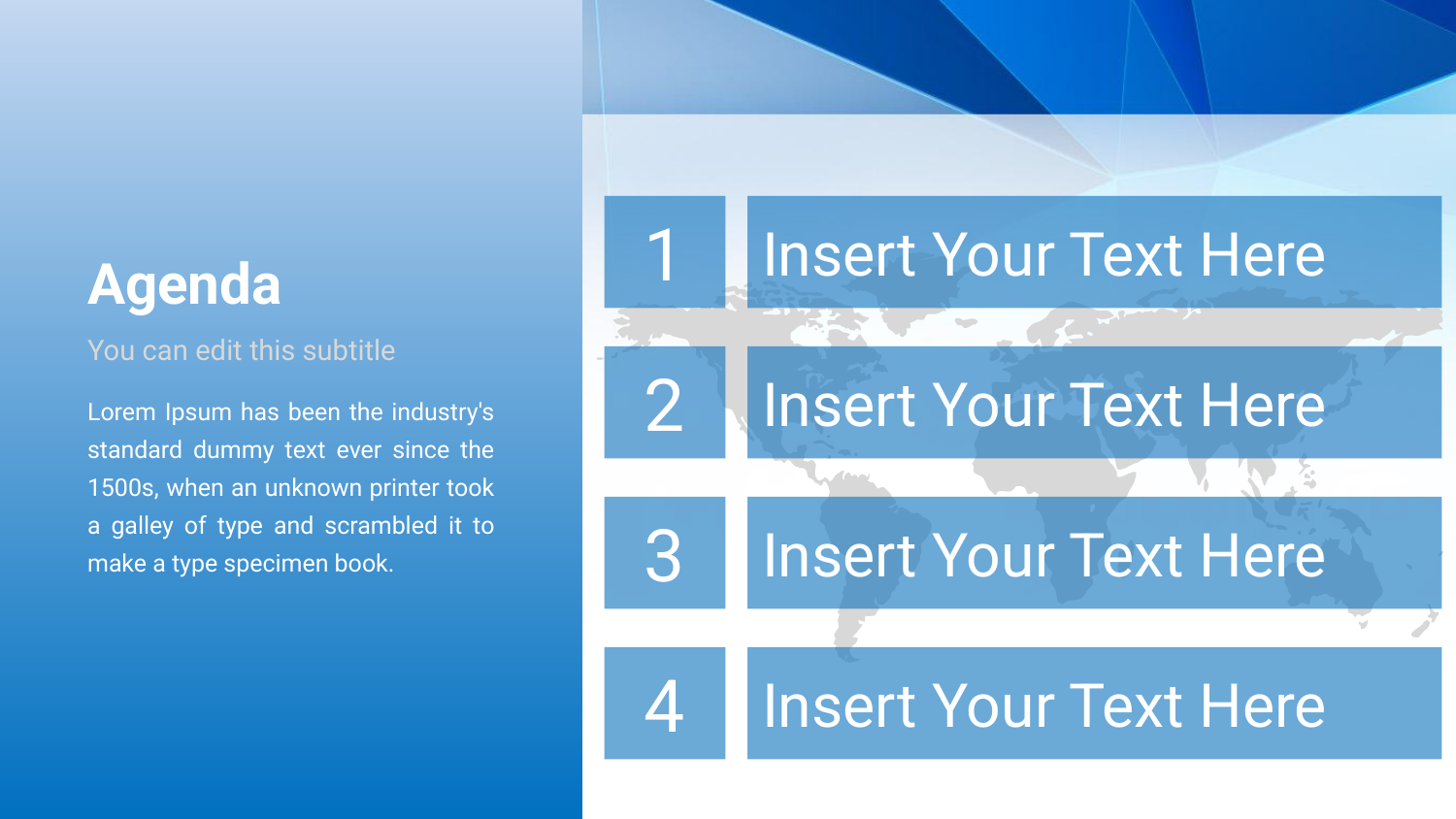

# Agenda
1
Insert Your Text Here

You can edit this subtitle
Insert Your Text Here
2
Lorem Ipsum has been the industry's standard dummy text ever since the 1500s, when an unknown printer took a galley of type and scrambled it to make a type specimen book.
Insert Your Text Here
3
Insert Your Text Here
4